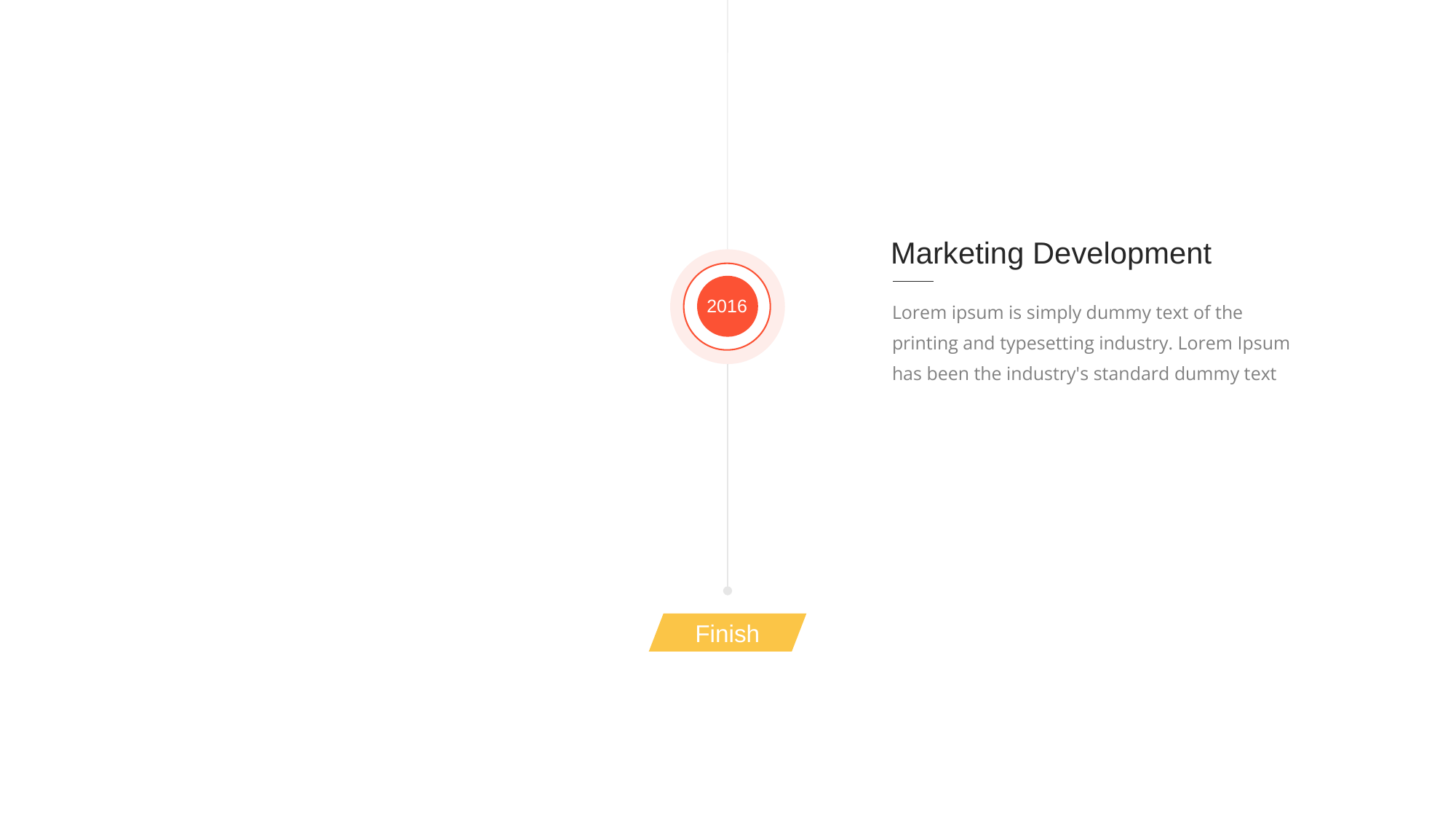

Marketing Development

2016
Lorem ipsum is simply dummy text of the printing and typesetting industry. Lorem Ipsum has been the industry's standard dummy text
Finish